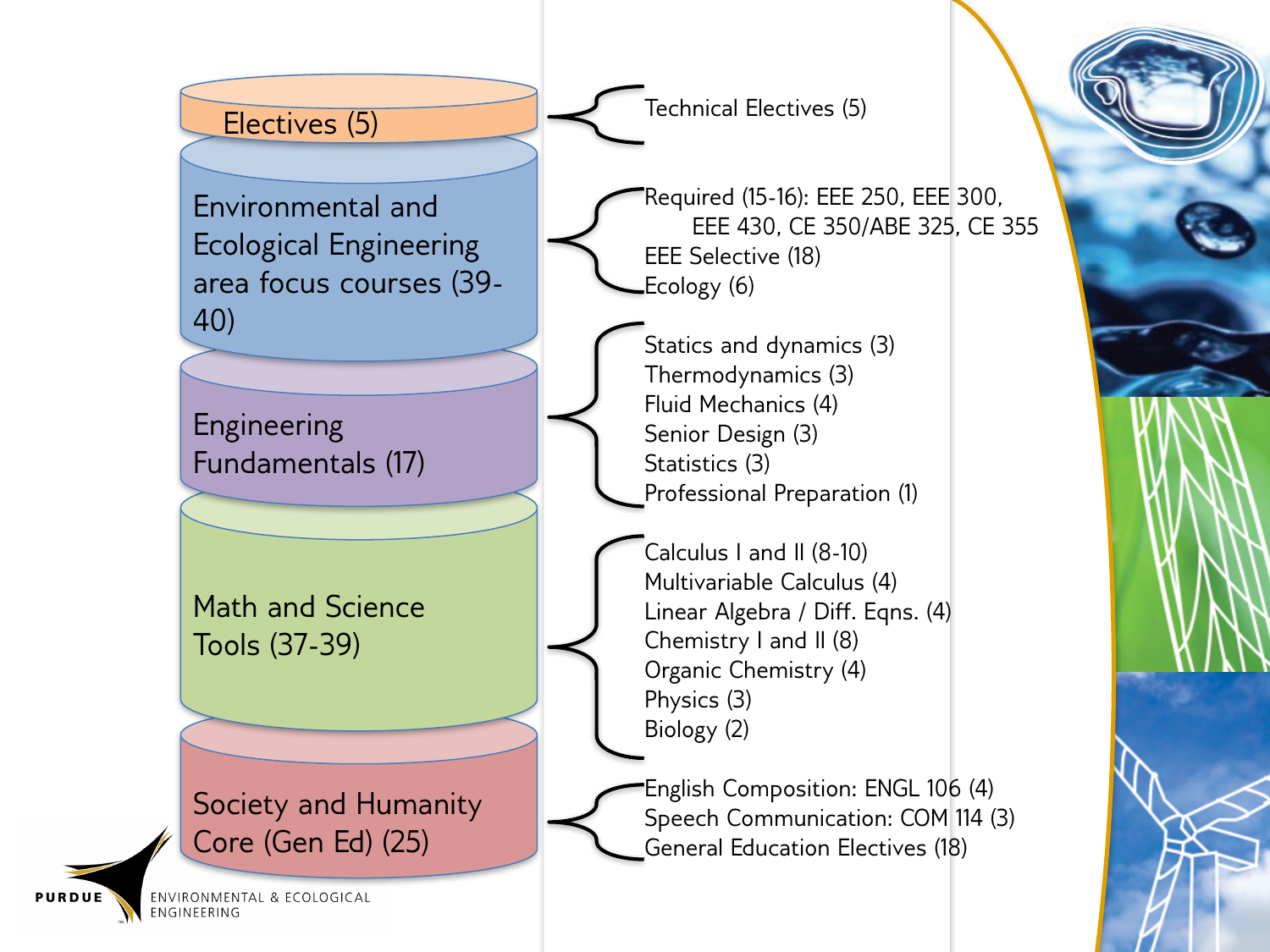

Electives (5)

Environmental and
Ecological Engineering
area focus courses (39-40)

Engineering
Fundamentals (17)

Math and Science
Tools (37-39)

Society and Humanity
Core (Gen Ed) (25)
Technical Electives (5)

Required (15-16): EEE 250, EEE 300, EEE 430, CE 350/ABE 325, CE 355
EEE Selective (18)
Ecology (6)

Statics and dynamics (3)
Thermodynamics (3)
Fluid Mechanics (4)
Senior Design (3)
Statistics (3)
Professional Preparation (1)

Calculus I and II (8-10)
Multivariable Calculus (4)
Linear Algebra / Diff. Eqns. (4)
Chemistry I and II (8)
Organic Chemistry (4)
Physics (3)
Biology (2)

English Composition: ENGL 106 (4)
Speech Communication: COM 114 (3)
General Education Electives (18)